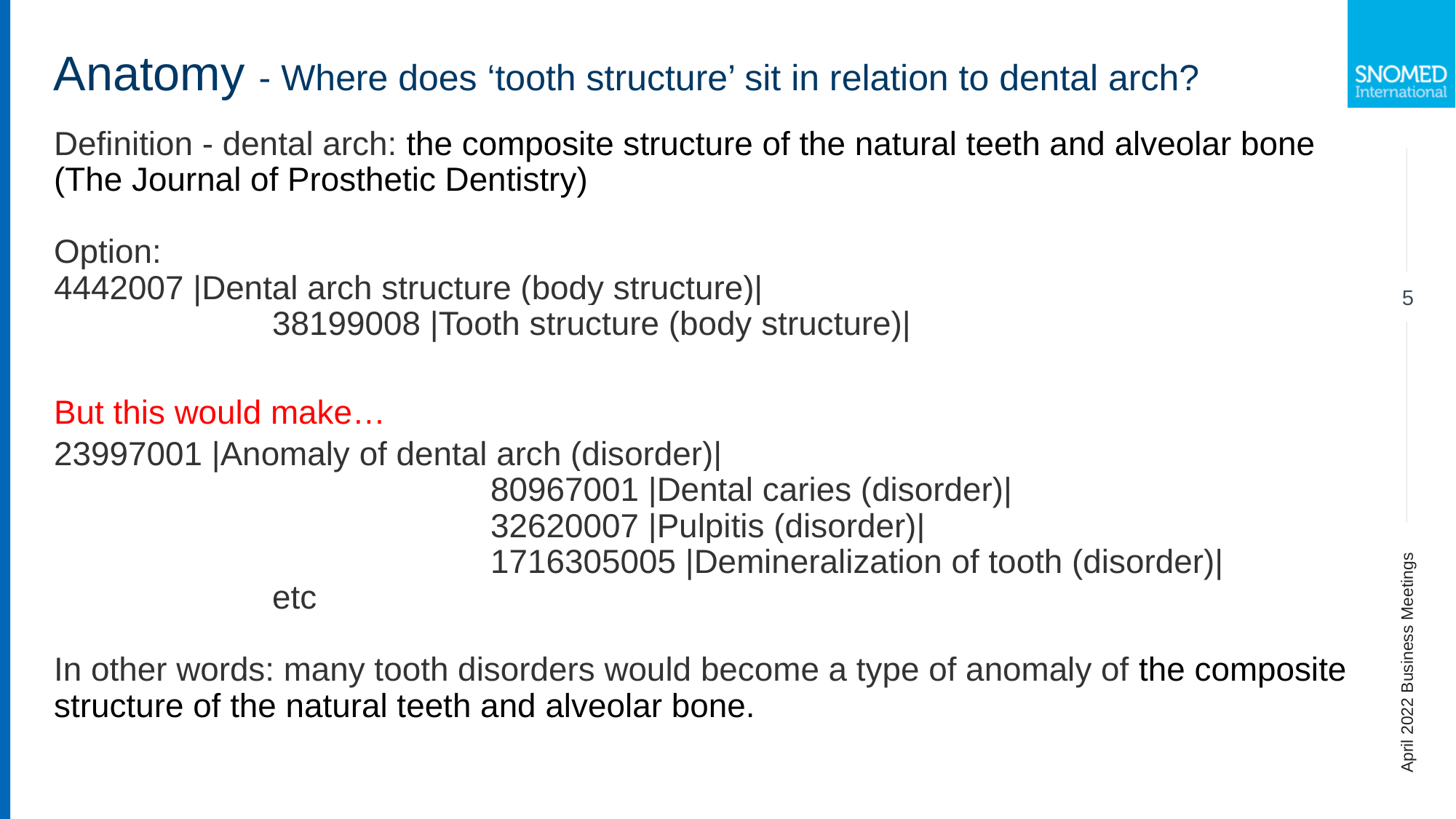

Anatomy - Where does ‘tooth structure’ sit in relation to dental arch?
Definition - dental arch: the composite structure of the natural teeth and alveolar bone (The Journal of Prosthetic Dentistry)

Option:
4442007 |Dental arch structure (body structure)|
		38199008 |Tooth structure (body structure)|

But this would make…
23997001 |Anomaly of dental arch (disorder)|
				80967001 |Dental caries (disorder)|
				32620007 |Pulpitis (disorder)|
				1716305005 |Demineralization of tooth (disorder)|
etc

In other words: many tooth disorders would become a type of anomaly of the composite structure of the natural teeth and alveolar bone.